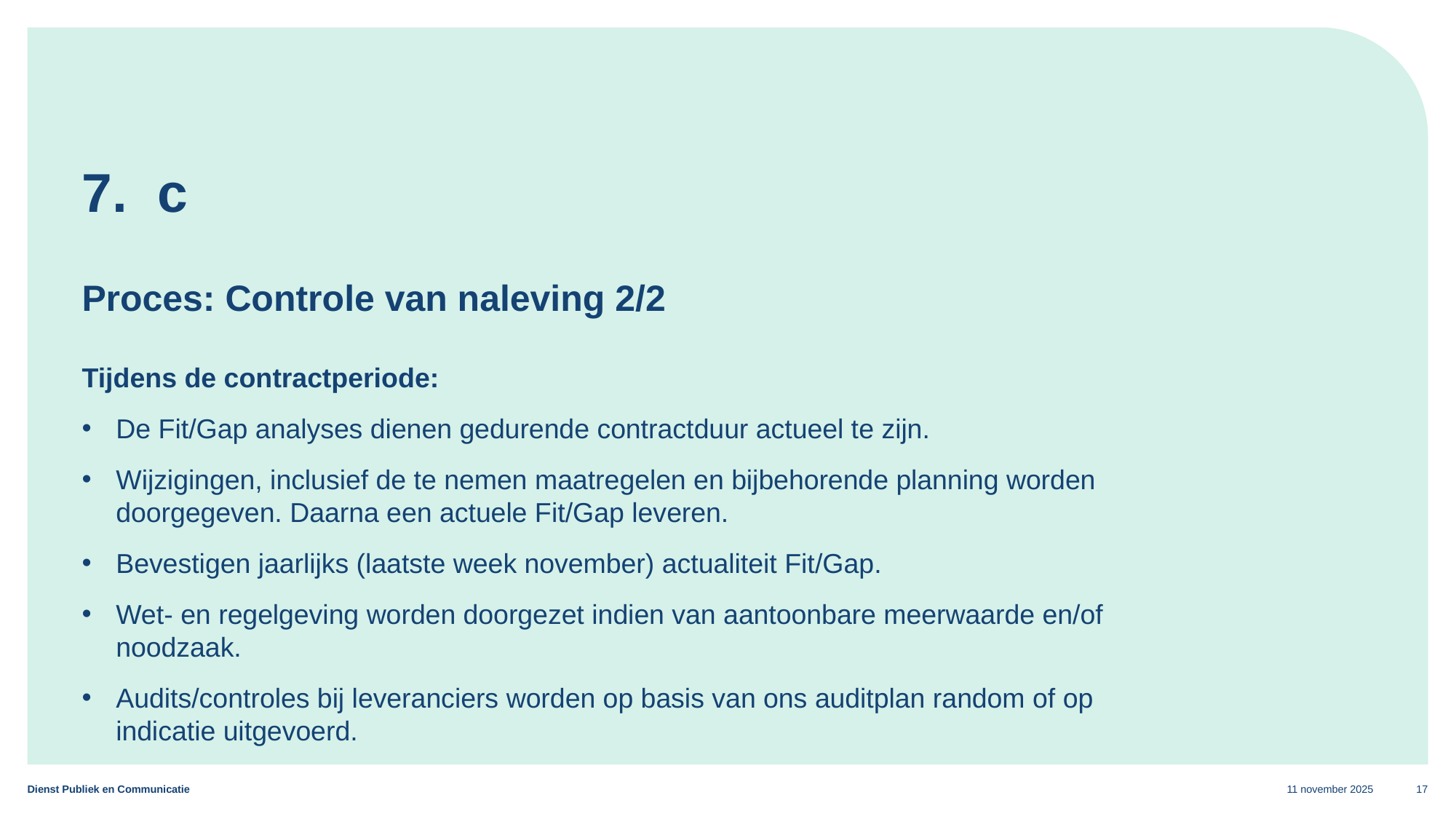

# 7.  c Proces: Controle van naleving 2/2
Tijdens de contractperiode:
De Fit/Gap analyses dienen gedurende contractduur actueel te zijn.
Wijzigingen, inclusief de te nemen maatregelen en bijbehorende planning worden doorgegeven. Daarna een actuele Fit/Gap leveren.
Bevestigen jaarlijks (laatste week november) actualiteit Fit/Gap.
Wet- en regelgeving worden doorgezet indien van aantoonbare meerwaarde en/of noodzaak.
Audits/controles bij leveranciers worden op basis van ons auditplan random of op indicatie uitgevoerd.
11 november 2025
17